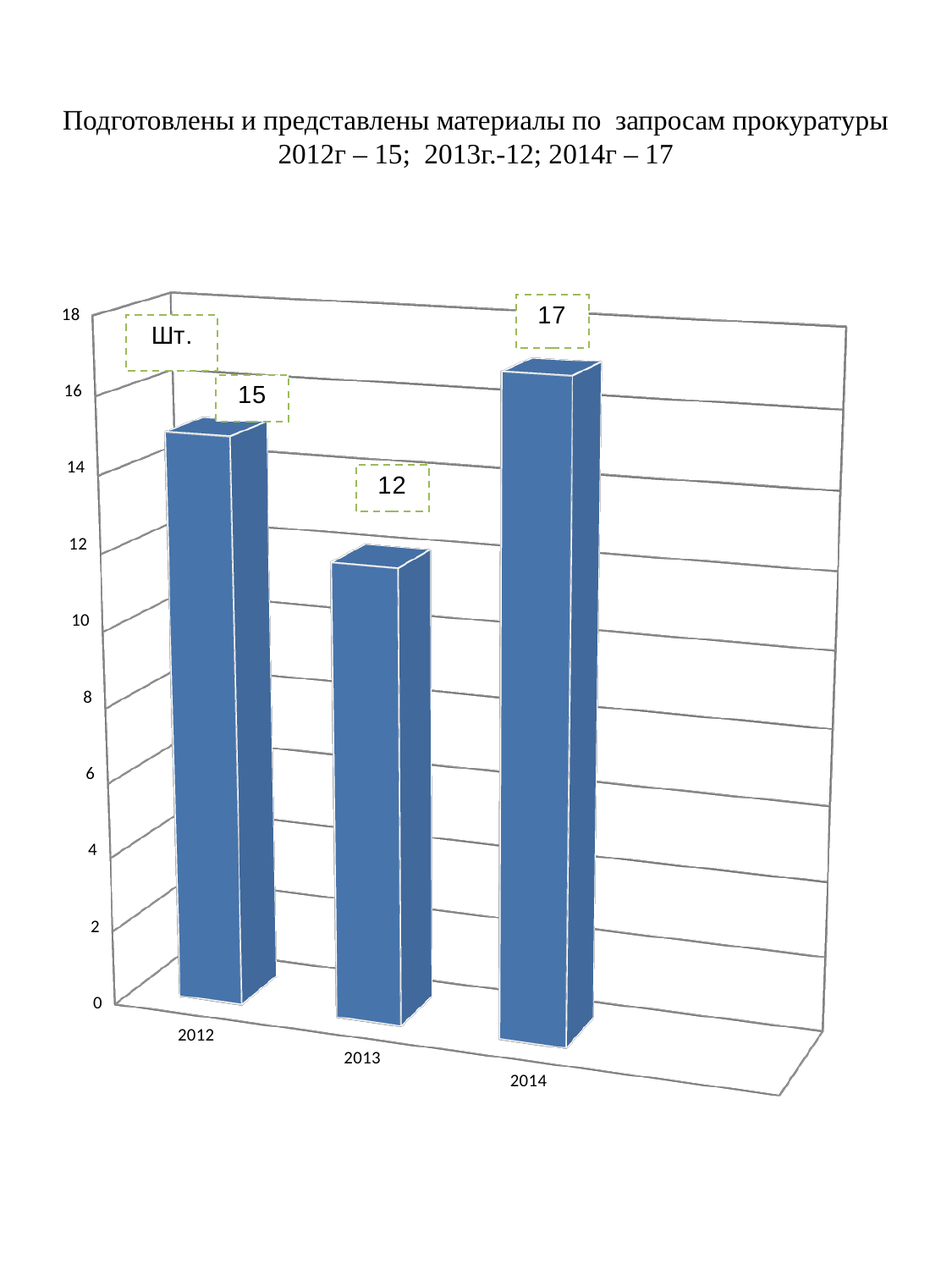

# Подготовлены и представлены материалы по  запросам прокуратуры 2012г – 15;  2013г.-12; 2014г – 17

[unsupported chart]